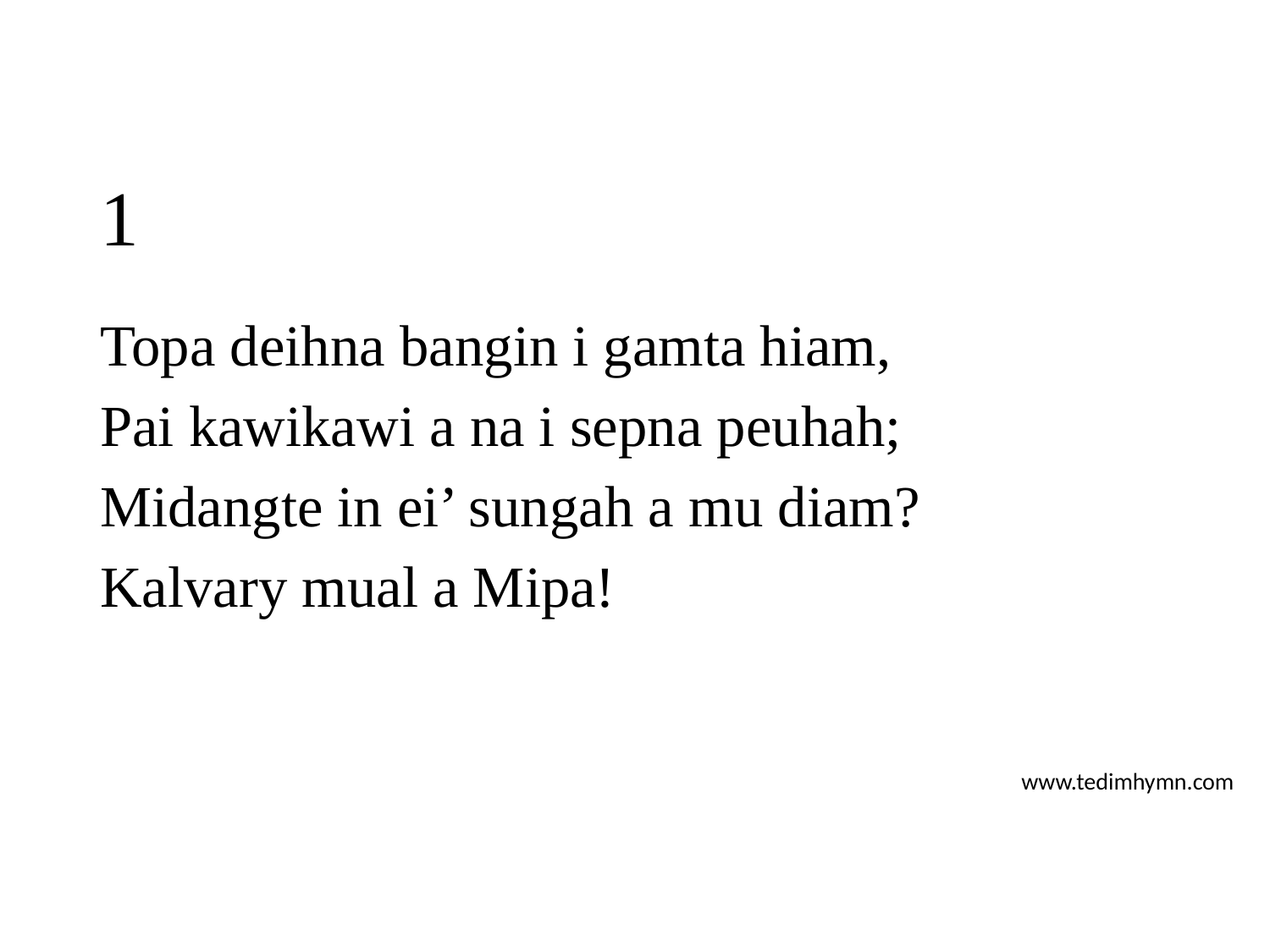

# 1
Topa deihna bangin i gamta hiam,
Pai kawikawi a na i sepna peuhah;
Midangte in ei’ sungah a mu diam?
Kalvary mual a Mipa!
www.tedimhymn.com